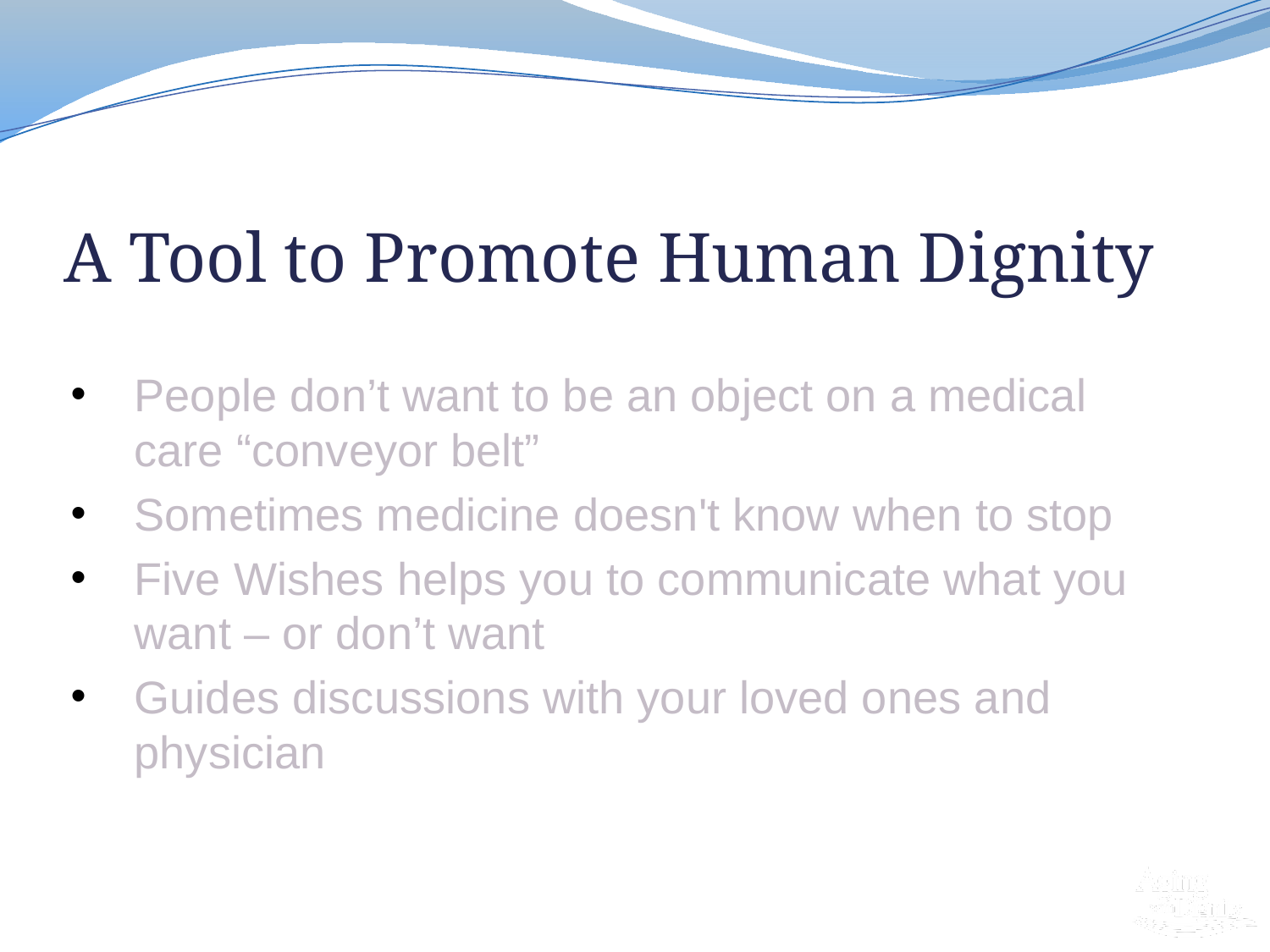

# A Tool to Promote Human Dignity
People don’t want to be an object on a medical care “conveyor belt”
Sometimes medicine doesn't know when to stop
Five Wishes helps you to communicate what you want – or don’t want
Guides discussions with your loved ones and physician